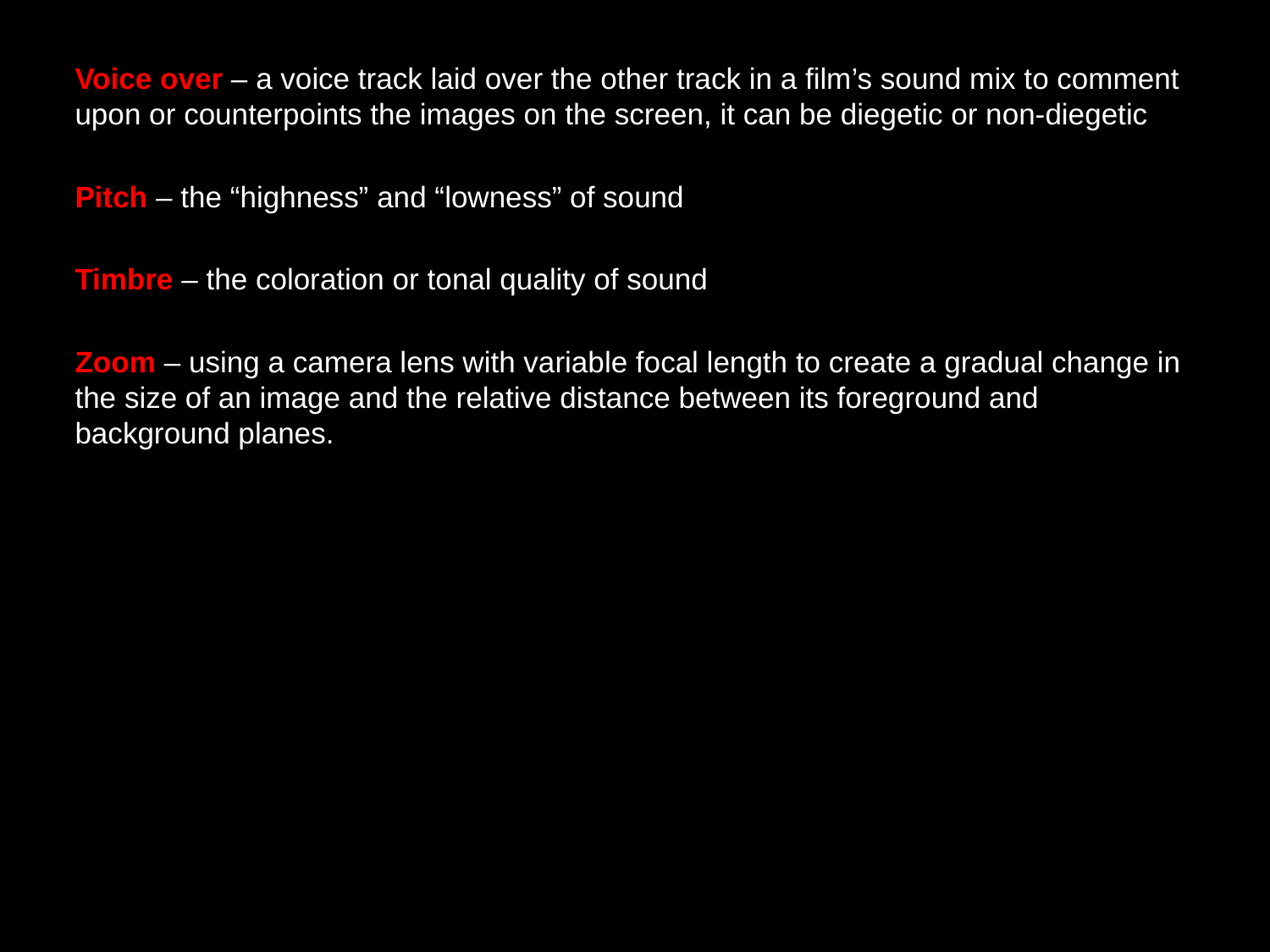

Voice over – a voice track laid over the other track in a film’s sound mix to comment upon or counterpoints the images on the screen, it can be diegetic or non-diegetic

Pitch – the “highness” and “lowness” of sound

Timbre – the coloration or tonal quality of sound

Zoom – using a camera lens with variable focal length to create a gradual change in the size of an image and the relative distance between its foreground and background planes.